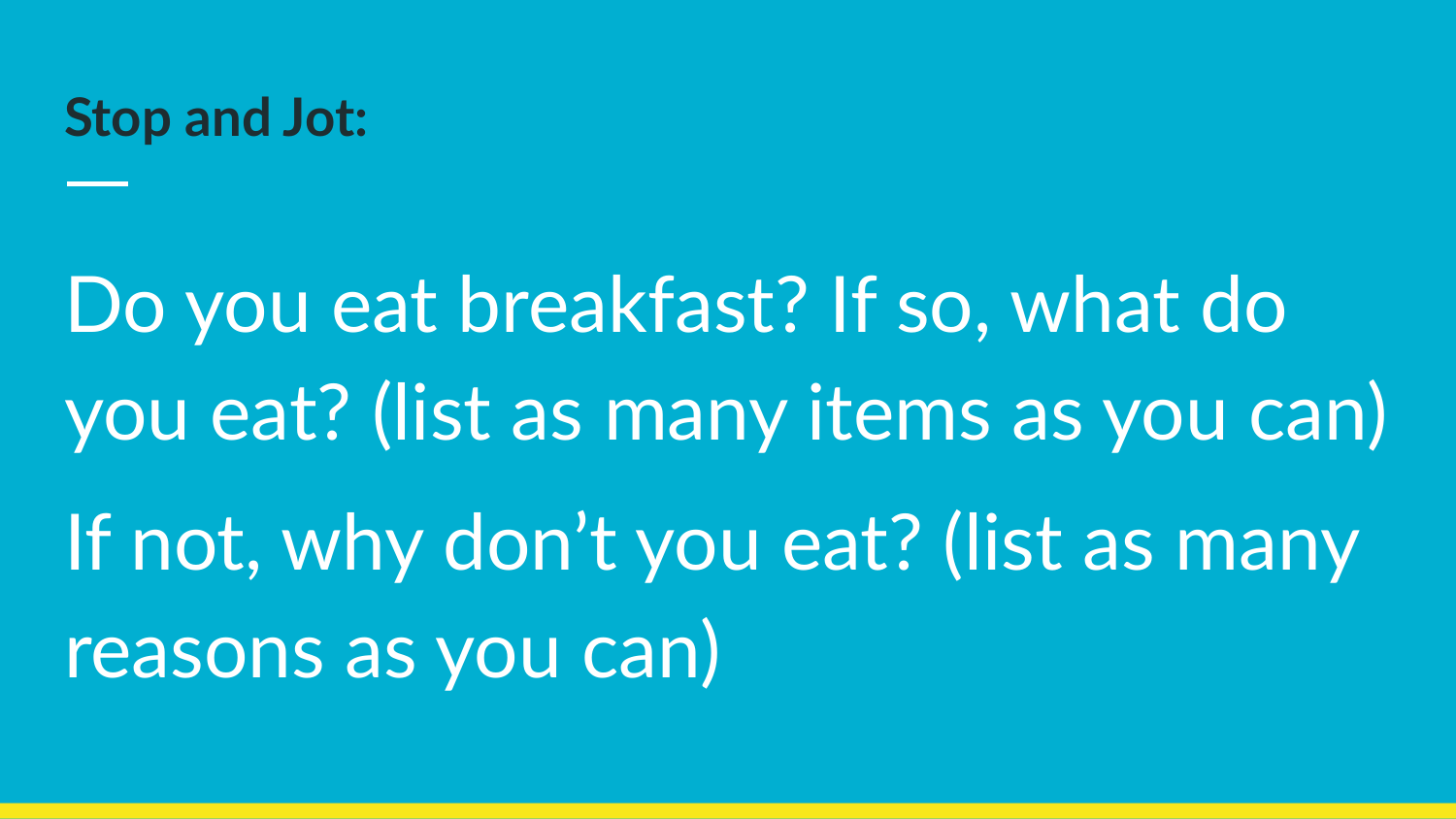

# Stop and Jot:
Do you eat breakfast? If so, what do you eat? (list as many items as you can)
If not, why don’t you eat? (list as many reasons as you can)